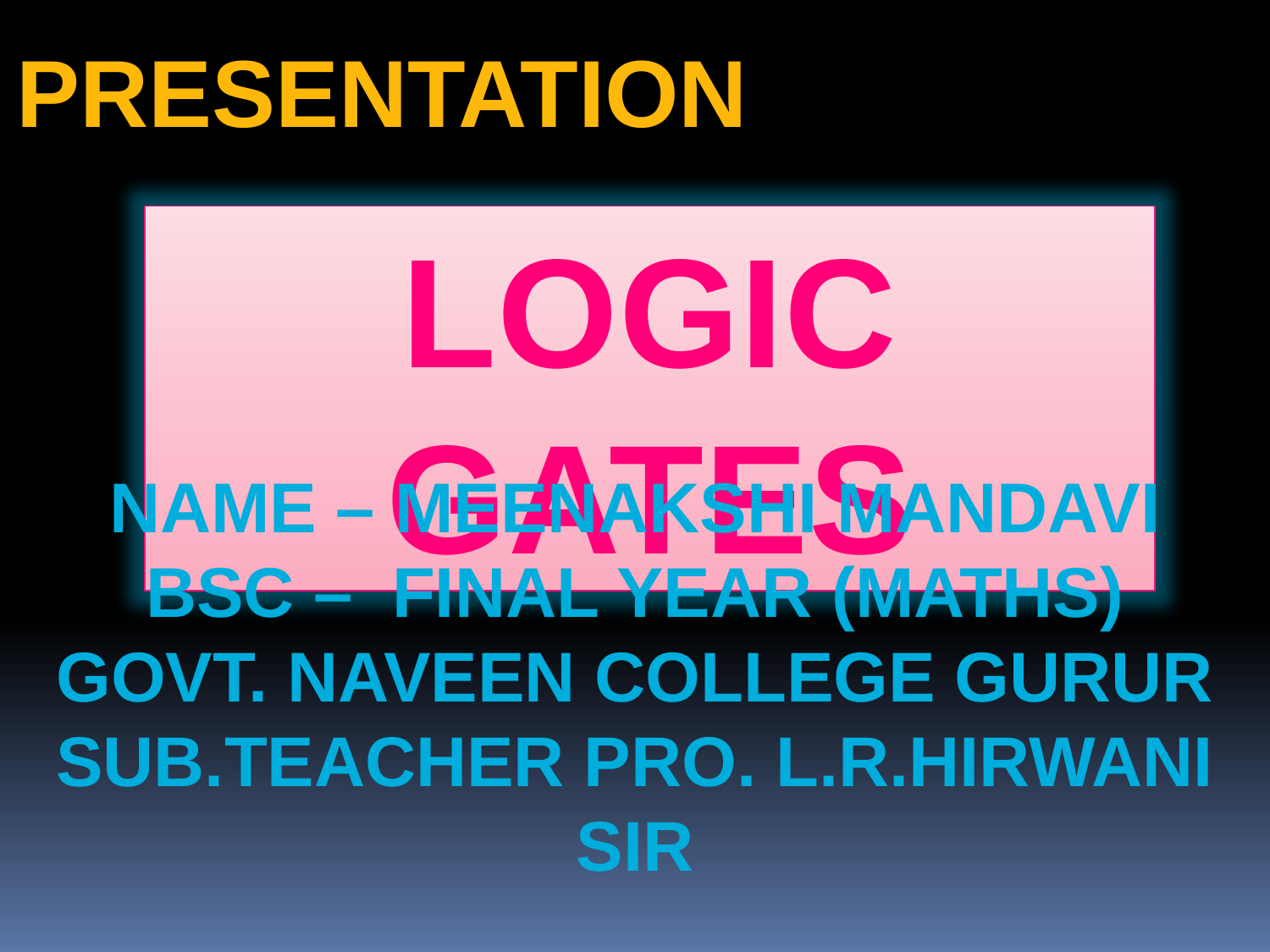

PRESENTATION
LOGIC GATES
NAME – MEENAKSHI MANDAVI
BSC –  FINAL YEAR (MATHS)
GOVT. NAVEEN COLLEGE GURUR
SUB.TEACHER PRO. L.R.HIRWANI SIR